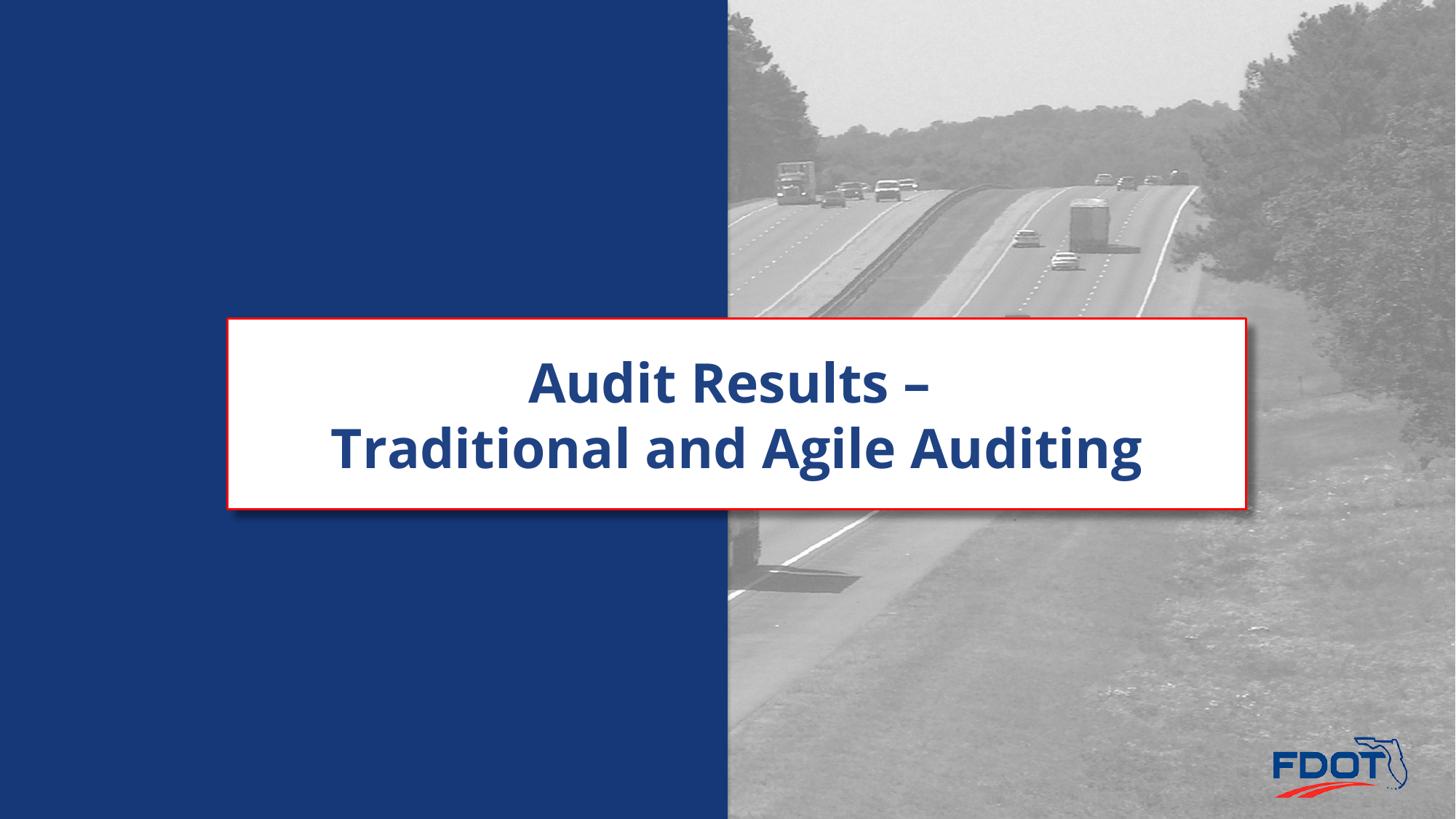

# Audit Results – Traditional and Agile Auditing